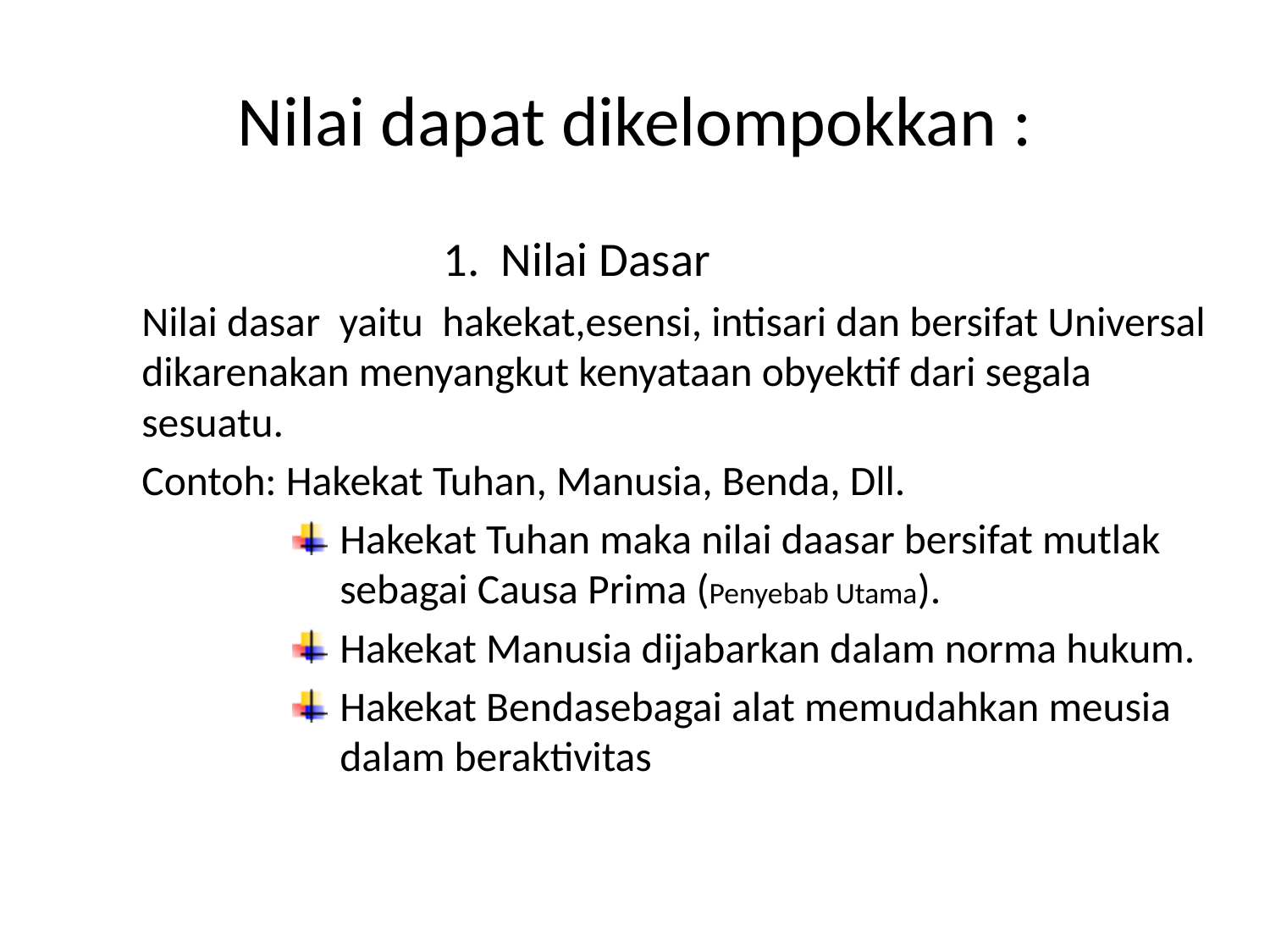

# Nilai dapat dikelompokkan :
                                  1.  Nilai Dasar
	Nilai dasar  yaitu  hakekat,esensi, intisari dan bersifat Universal dikarenakan menyangkut kenyataan obyektif dari segala sesuatu.
	Contoh: Hakekat Tuhan, Manusia, Benda, Dll.
Hakekat Tuhan maka nilai daasar bersifat mutlak sebagai Causa Prima (Penyebab Utama).
Hakekat Manusia dijabarkan dalam norma hukum.
Hakekat Bendasebagai alat memudahkan meusia dalam beraktivitas